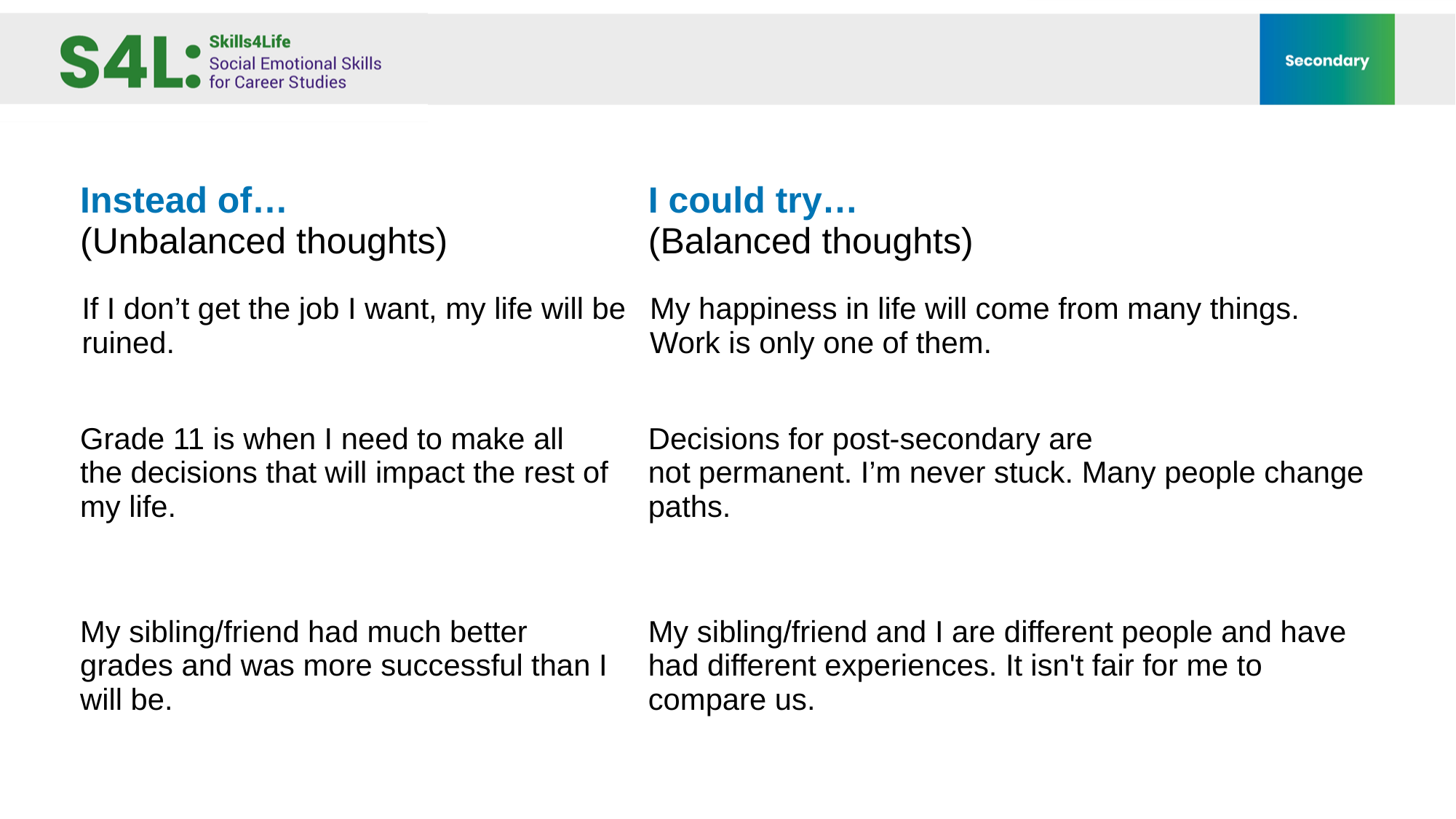

Instead of…I could try…
| Instead of… (Unbalanced thoughts) | I could try… (Balanced thoughts) |
| --- | --- |
| If I don’t get the job I want, my life will be ruined. | My happiness in life will come from many things. Work is only one of them. |
| Grade 11 is when I need to make all the decisions that will impact the rest of my life. | Decisions for post-secondary are not permanent. I’m never stuck. Many people change paths. |
| My sibling/friend had much better grades and was more successful than I will be. | My sibling/friend and I are different people and have had different experiences. It isn't fair for me to compare us. |